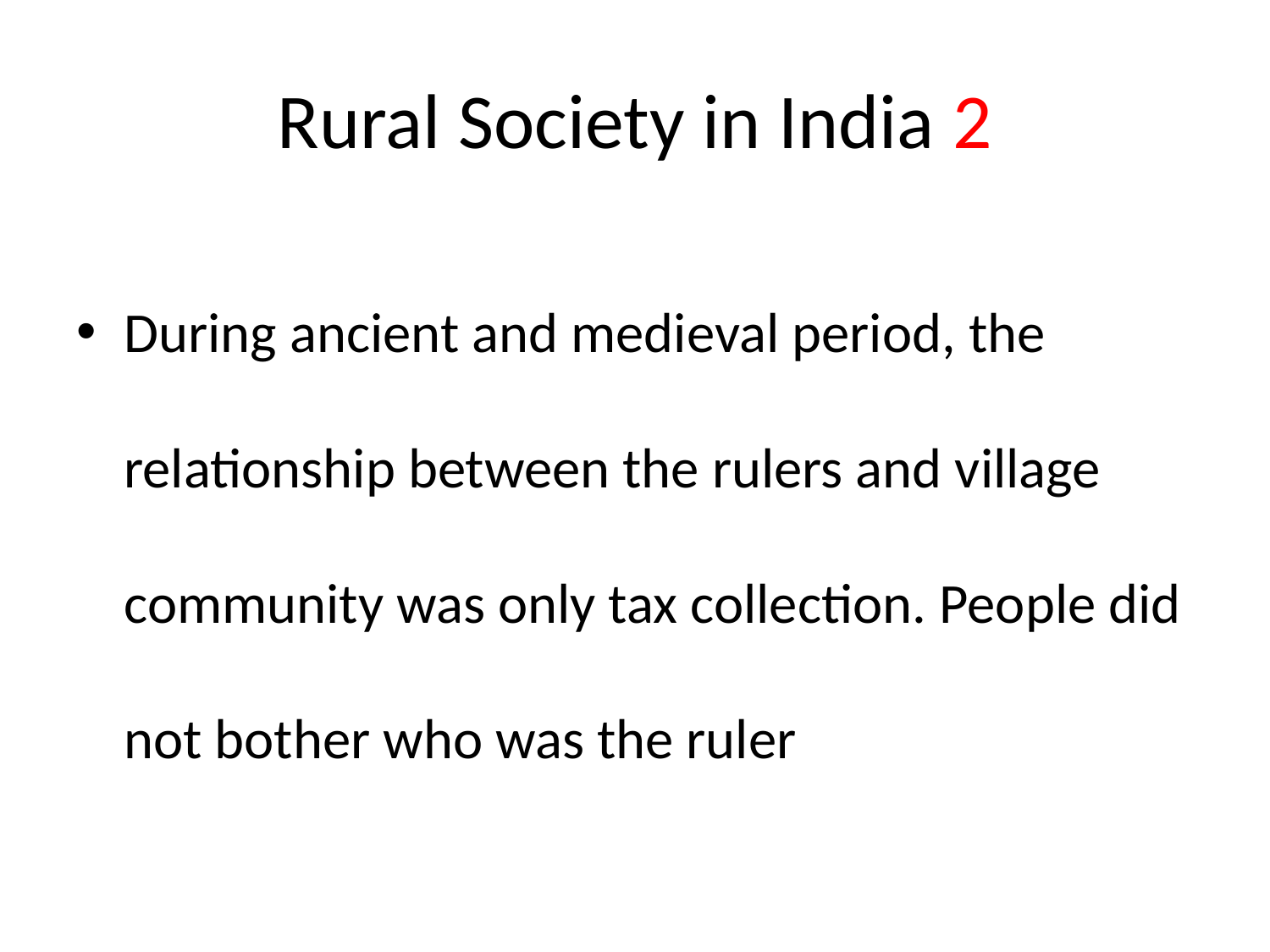

# Rural Society in India 2
During ancient and medieval period, the relationship between the rulers and village  community was only tax collection. People did not bother who was the ruler